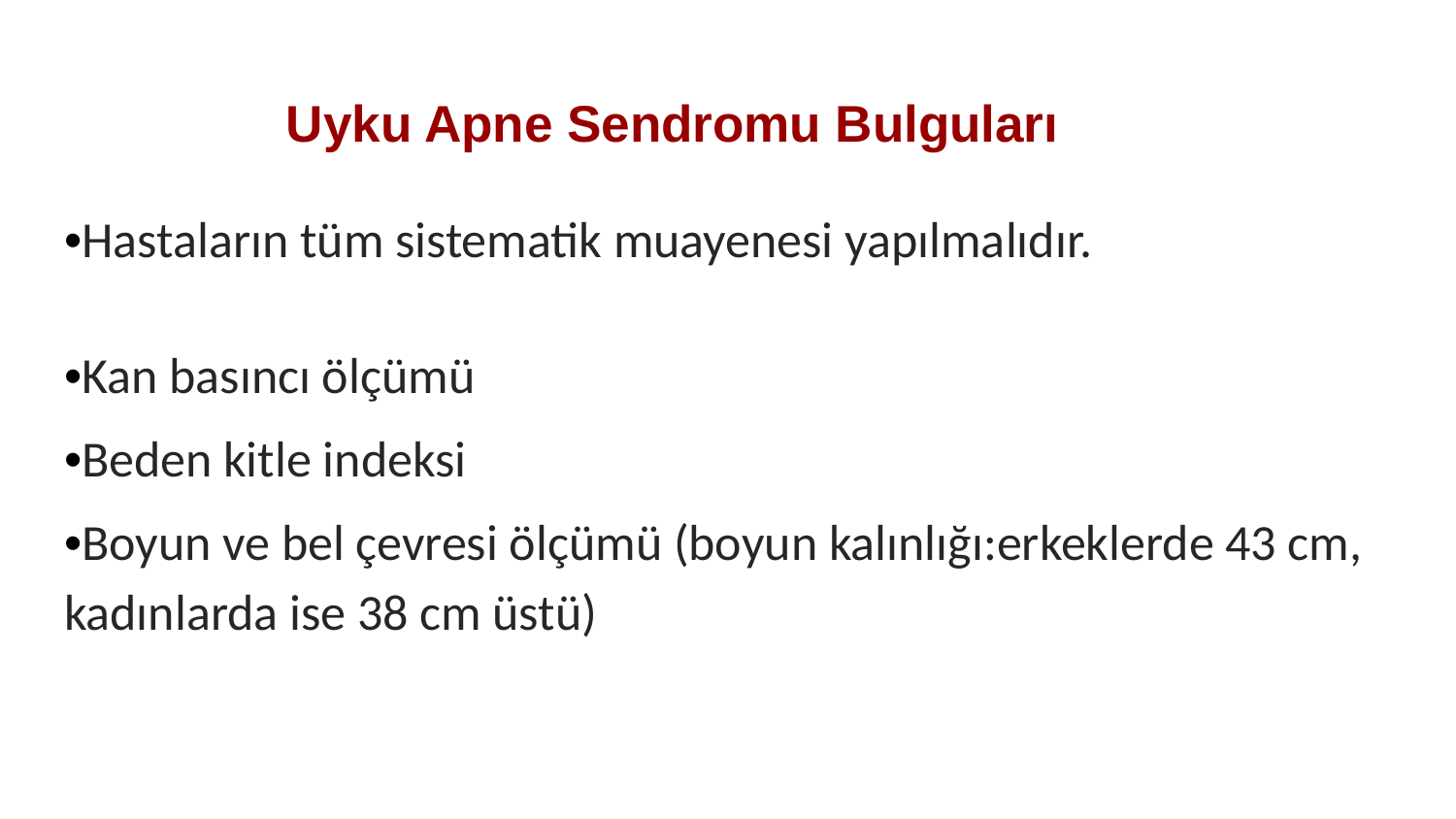

# Uyku Apne Sendromu Bulguları
•Hastaların tüm sistematik muayenesi yapılmalıdır.

•Kan basıncı ölçümü
•Beden kitle indeksi
•Boyun ve bel çevresi ölçümü (boyun kalınlığı:erkeklerde 43 cm, kadınlarda ise 38 cm üstü)